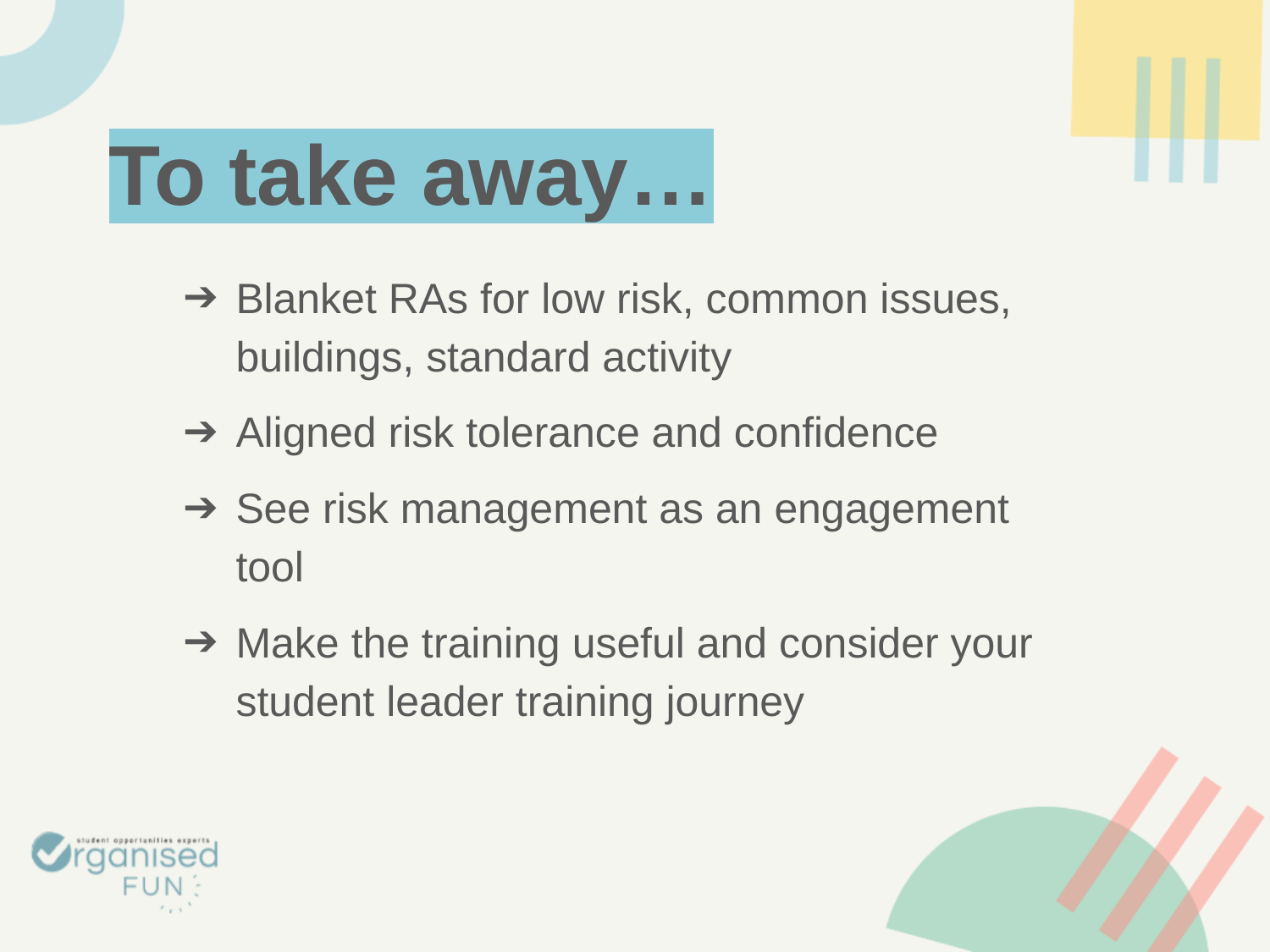

# To take away…
Blanket RAs for low risk, common issues, buildings, standard activity
Aligned risk tolerance and confidence
See risk management as an engagement tool
Make the training useful and consider your student leader training journey